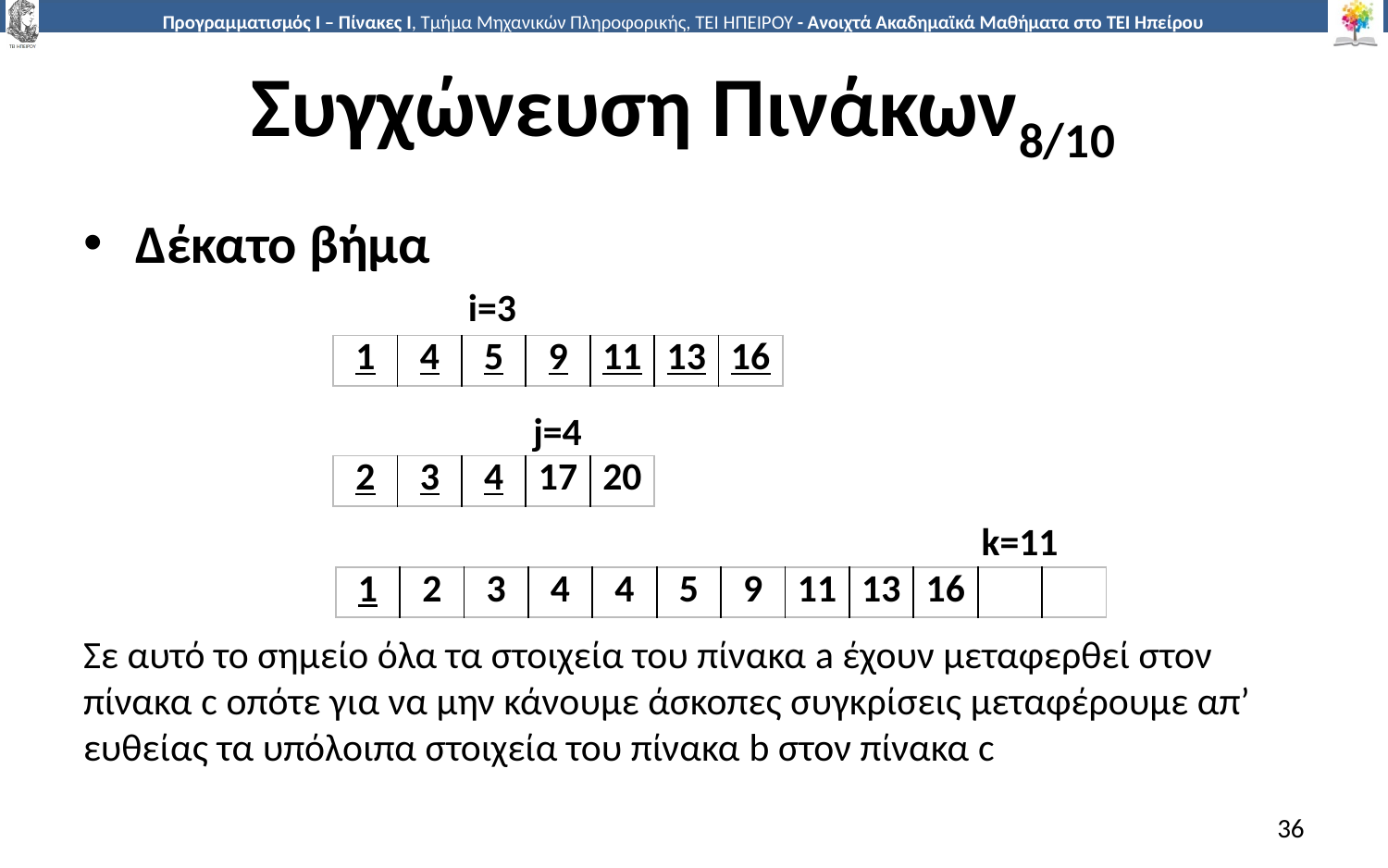

# Συγχώνευση Πινάκων8/10
Δέκατο βήμα

Σε αυτό το σημείο όλα τα στοιχεία του πίνακα a έχουν μεταφερθεί στον πίνακα c οπότε για να μην κάνουμε άσκοπες συγκρίσεις μεταφέρουμε απ’ ευθείας τα υπόλοιπα στοιχεία του πίνακα b στον πίνακα c
i=3
| 1 | 4 | 5 | 9 | 11 | 13 | 16 |
| --- | --- | --- | --- | --- | --- | --- |
j=4
| 2 | 3 | 4 | 17 | 20 |
| --- | --- | --- | --- | --- |
k=11
| 1 | 2 | 3 | 4 | 4 | 5 | 9 | 11 | 13 | 16 |  |  |
| --- | --- | --- | --- | --- | --- | --- | --- | --- | --- | --- | --- |
36